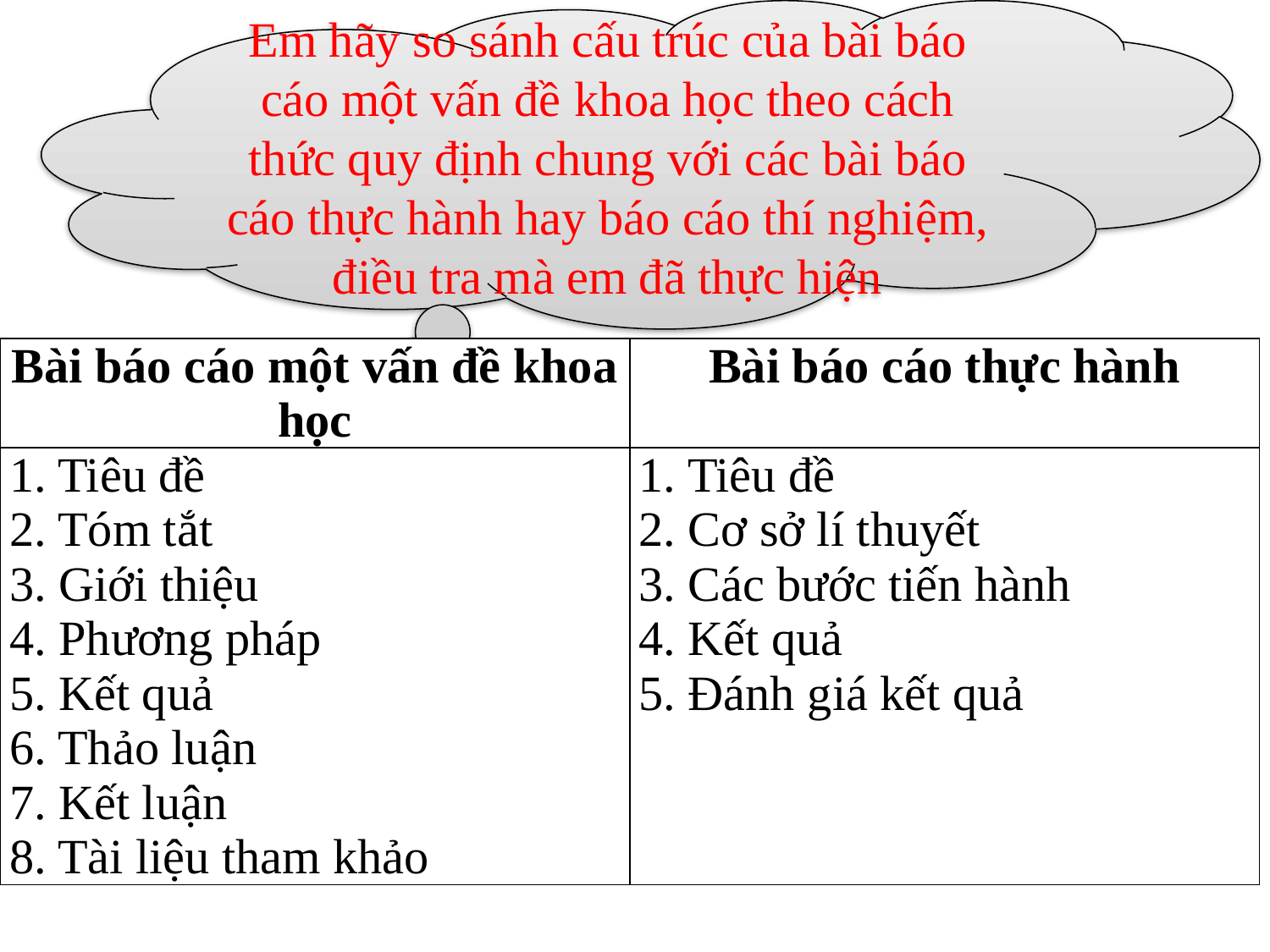

Em hãy so sánh cấu trúc của bài báo cáo một vấn đề khoa học theo cách thức quy định chung với các bài báo cáo thực hành hay báo cáo thí nghiệm, điều tra mà em đã thực hiện
| Bài báo cáo một vấn đề khoa học | Bài báo cáo thực hành |
| --- | --- |
| 1. Tiêu đề 2. Tóm tắt 3. Giới thiệu 4. Phương pháp 5. Kết quả 6. Thảo luận 7. Kết luận 8. Tài liệu tham khảo | 1. Tiêu đề 2. Cơ sở lí thuyết 3. Các bước tiến hành 4. Kết quả 5. Đánh giá kết quả |